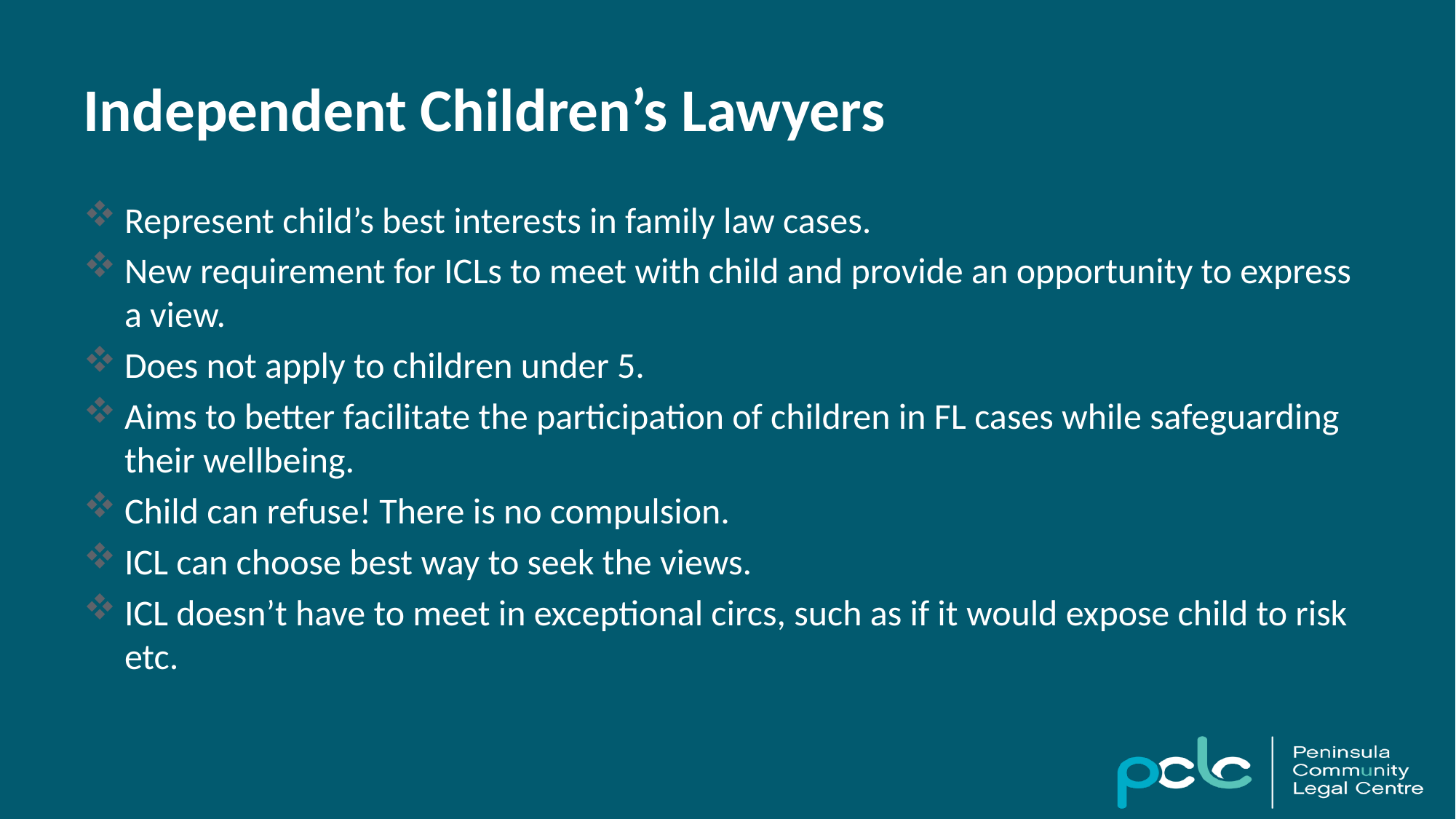

# Independent Children’s Lawyers
Represent child’s best interests in family law cases.
New requirement for ICLs to meet with child and provide an opportunity to express a view.
Does not apply to children under 5.
Aims to better facilitate the participation of children in FL cases while safeguarding their wellbeing.
Child can refuse! There is no compulsion.
ICL can choose best way to seek the views.
ICL doesn’t have to meet in exceptional circs, such as if it would expose child to risk etc.